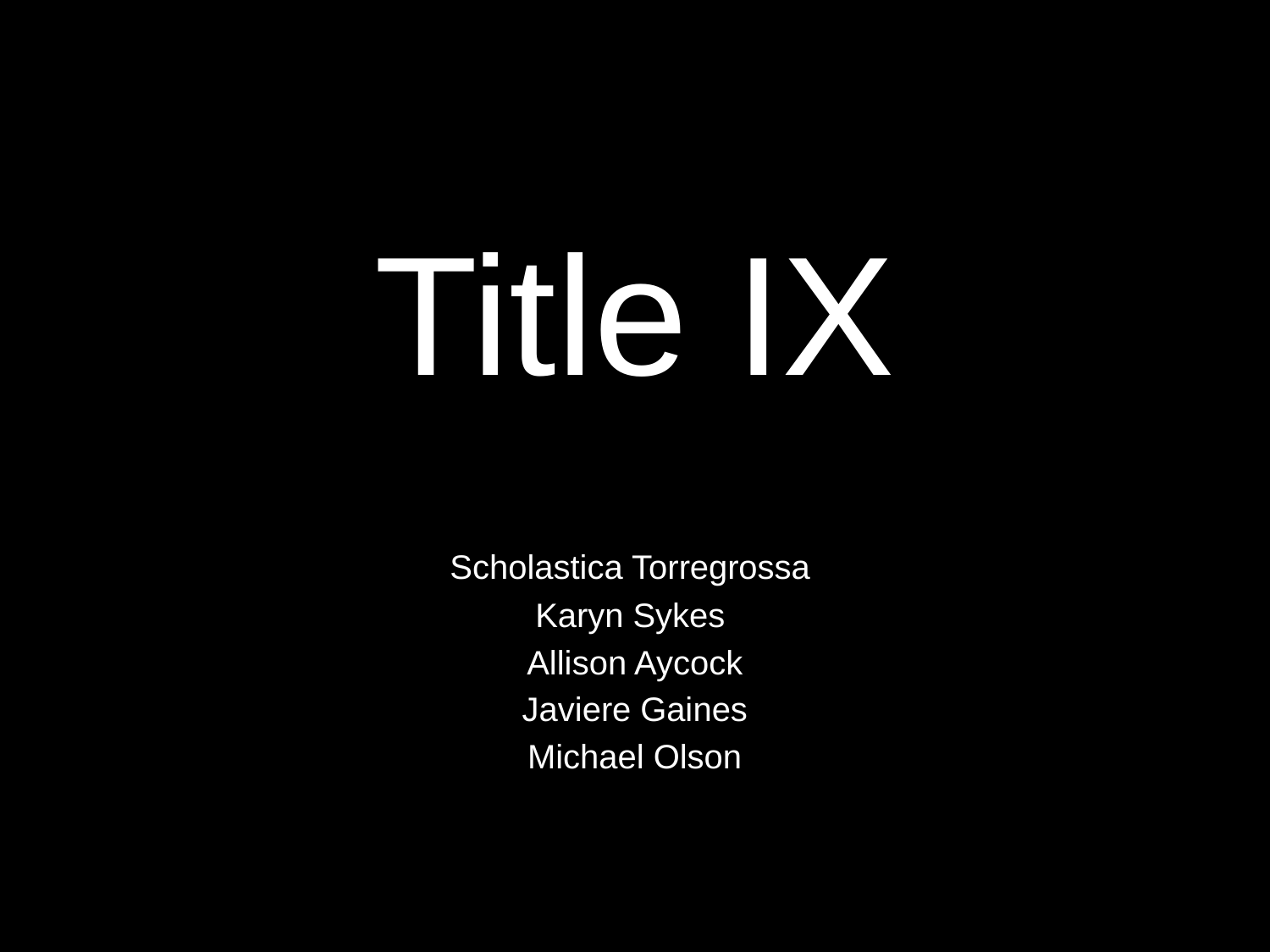

# Title IX
Scholastica Torregrossa
Karyn Sykes
Allison Aycock
Javiere Gaines
Michael Olson